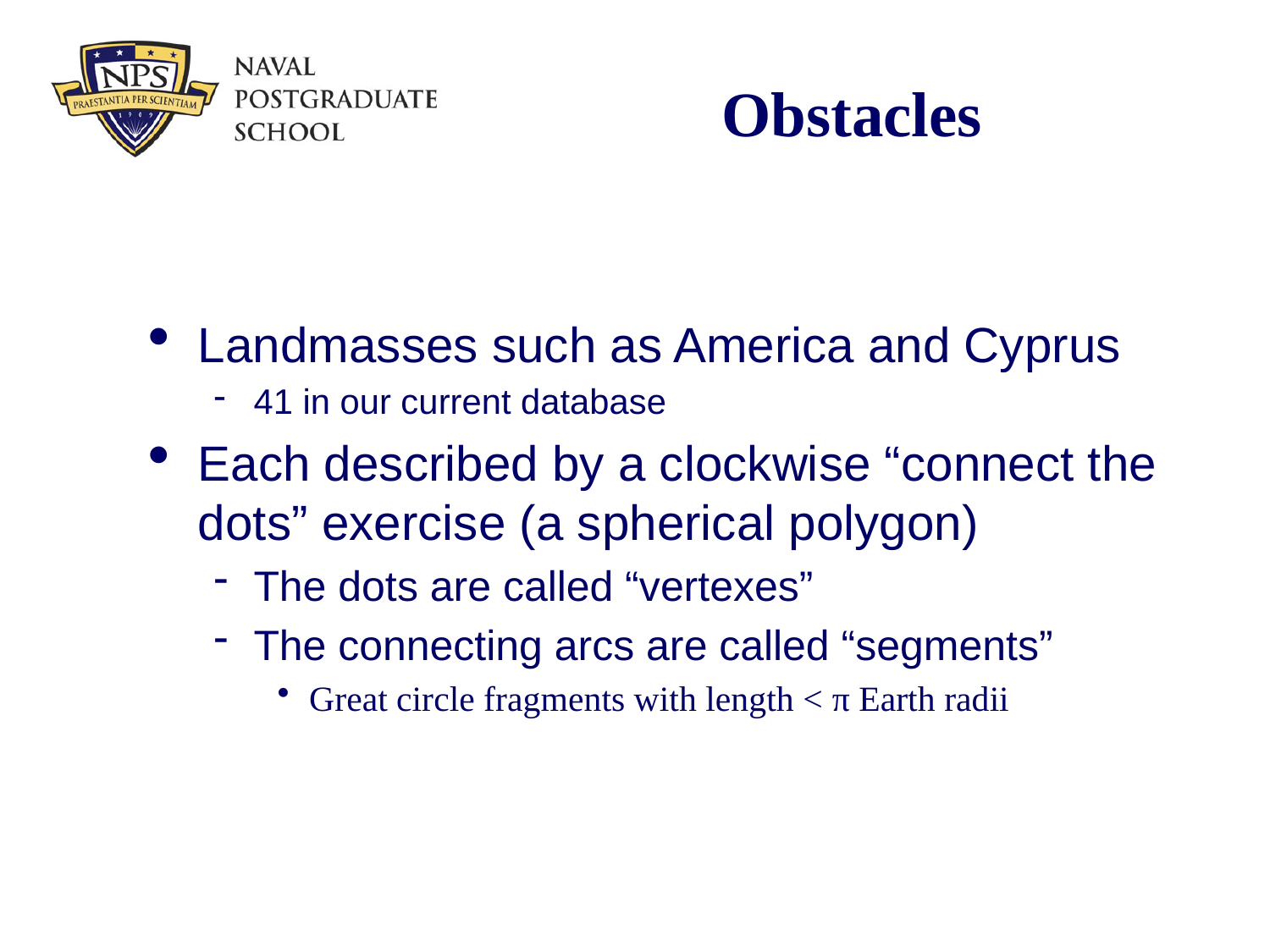

# Obstacles
Landmasses such as America and Cyprus
41 in our current database
Each described by a clockwise “connect the dots” exercise (a spherical polygon)
The dots are called “vertexes”
The connecting arcs are called “segments”
Great circle fragments with length < π Earth radii